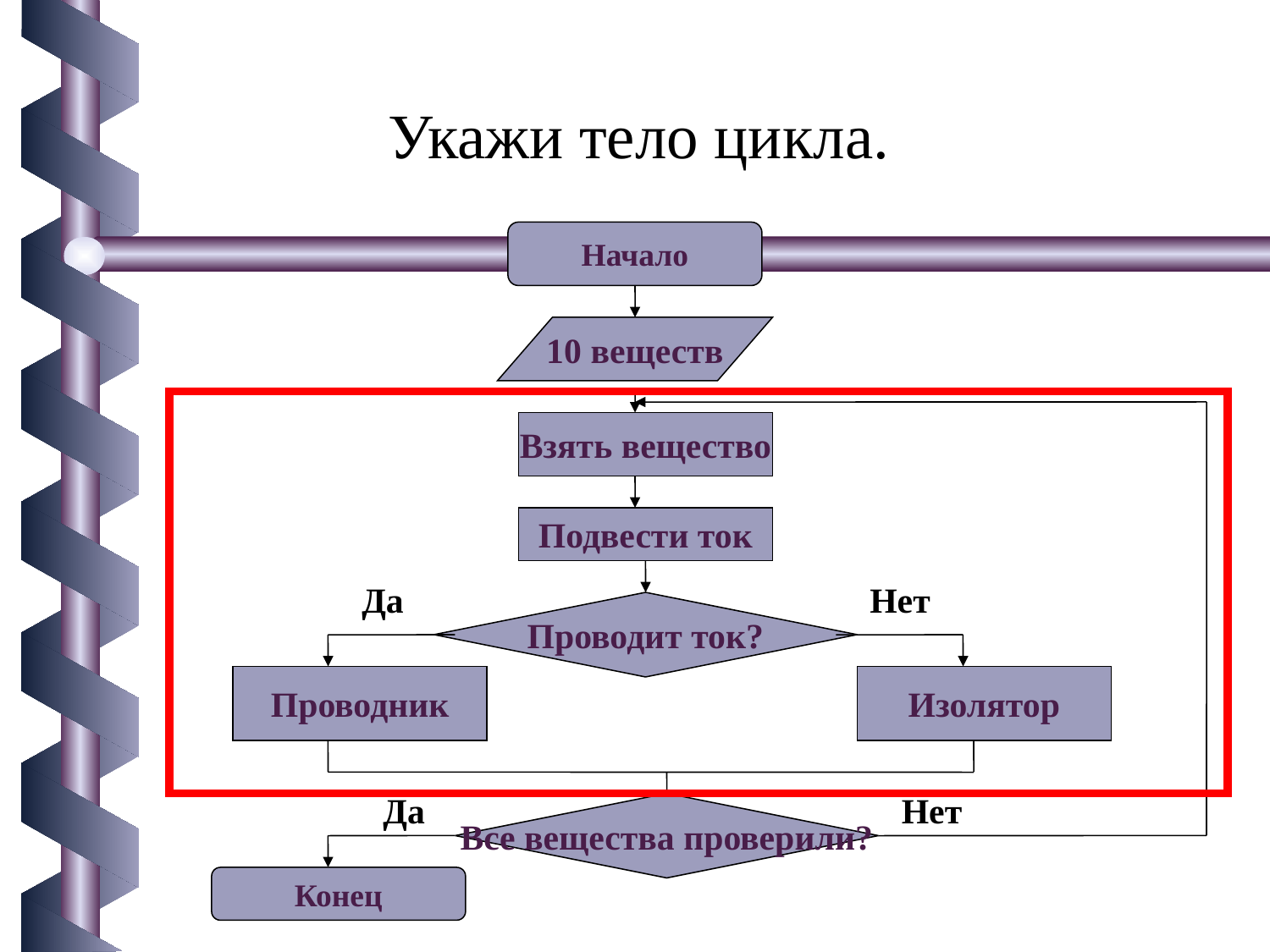

Укажи тело цикла.
Начало

10 веществ

Взять вещество

Подвести ток

Да
Нет
Проводит ток?

Проводник
Изолятор

Да
Нет
Все вещества проверили?

Конец